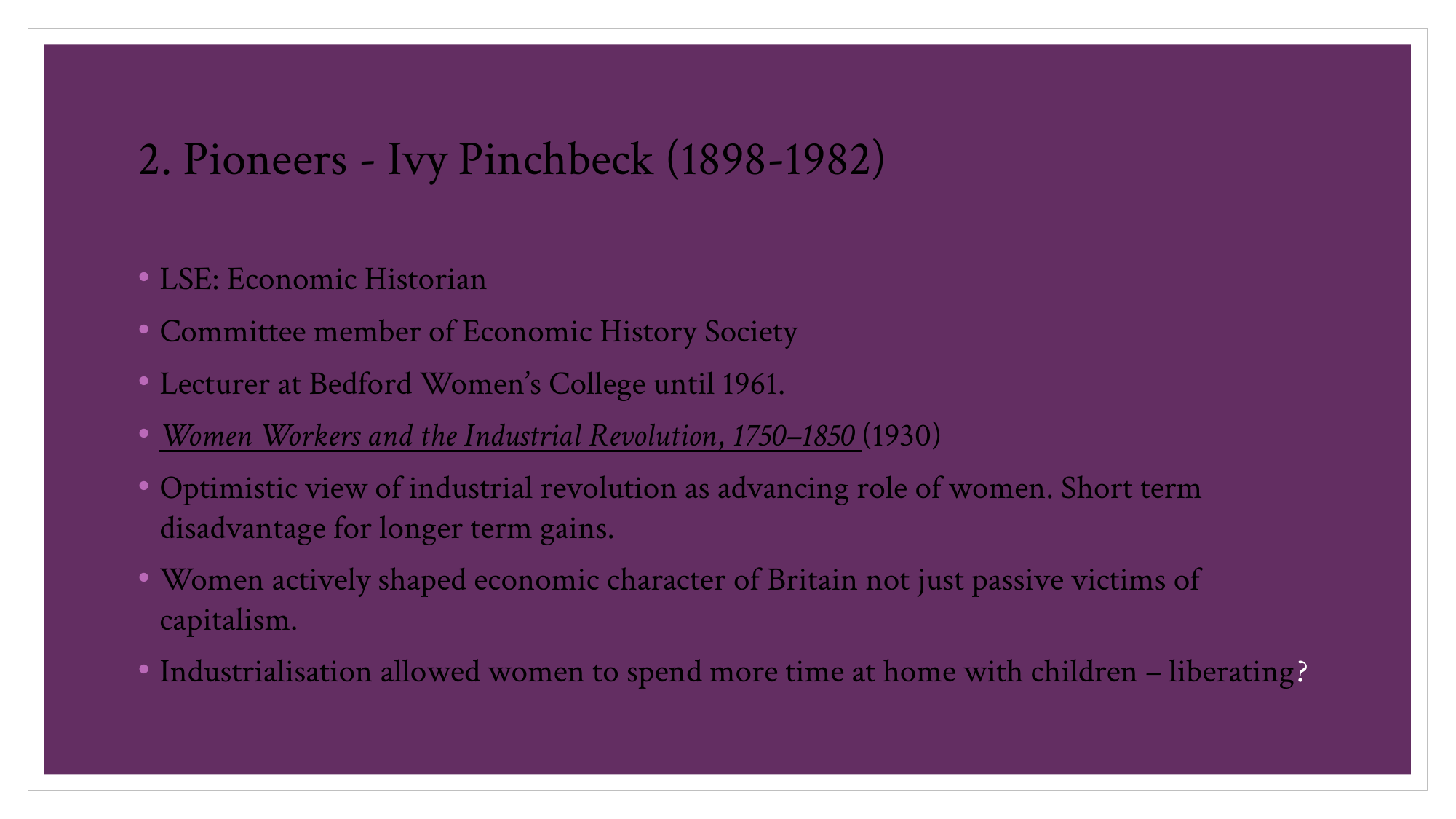

# 2. Pioneers - Ivy Pinchbeck (1898-1982)
LSE: Economic Historian
Committee member of Economic History Society
Lecturer at Bedford Women’s College until 1961.
Women Workers and the Industrial Revolution, 1750–1850 (1930)
Optimistic view of industrial revolution as advancing role of women. Short term disadvantage for longer term gains.
Women actively shaped economic character of Britain not just passive victims of capitalism.
Industrialisation allowed women to spend more time at home with children – liberating?